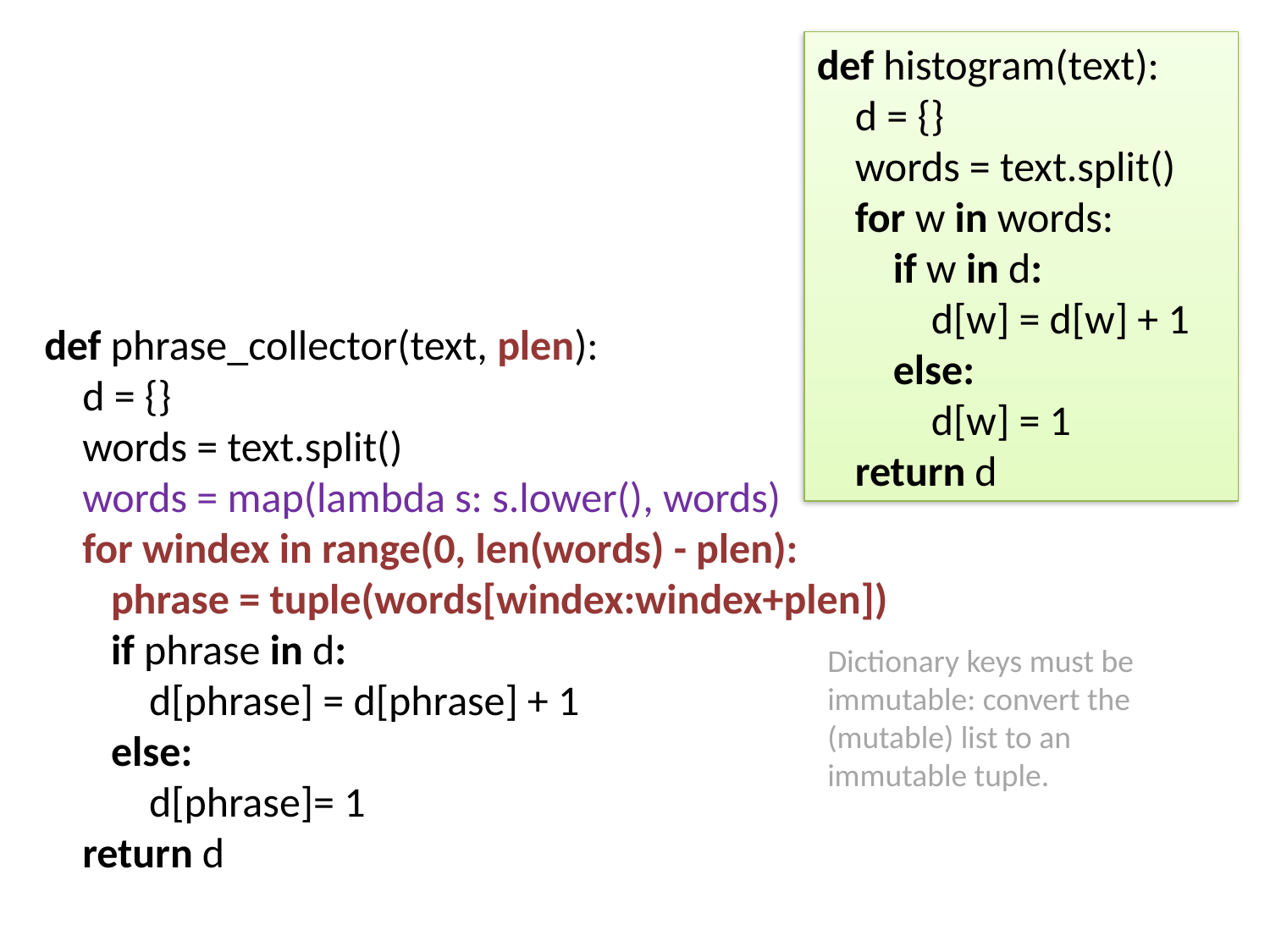

def histogram(text):
    d = {}
    words = text.split()
    for w in words:
        if w in d:
            d[w] = d[w] + 1
        else:
            d[w] = 1
    return d
def phrase_collector(text, plen):
    d = {}
    words = text.split()
    words = map(lambda s: s.lower(), words)
    for windex in range(0, len(words) - plen):
       phrase = tuple(words[windex:windex+plen])
       if phrase in d:
           d[phrase] = d[phrase] + 1
       else:
           d[phrase]= 1
    return d
Dictionary keys must be
immutable: convert the (mutable) list to an immutable tuple.